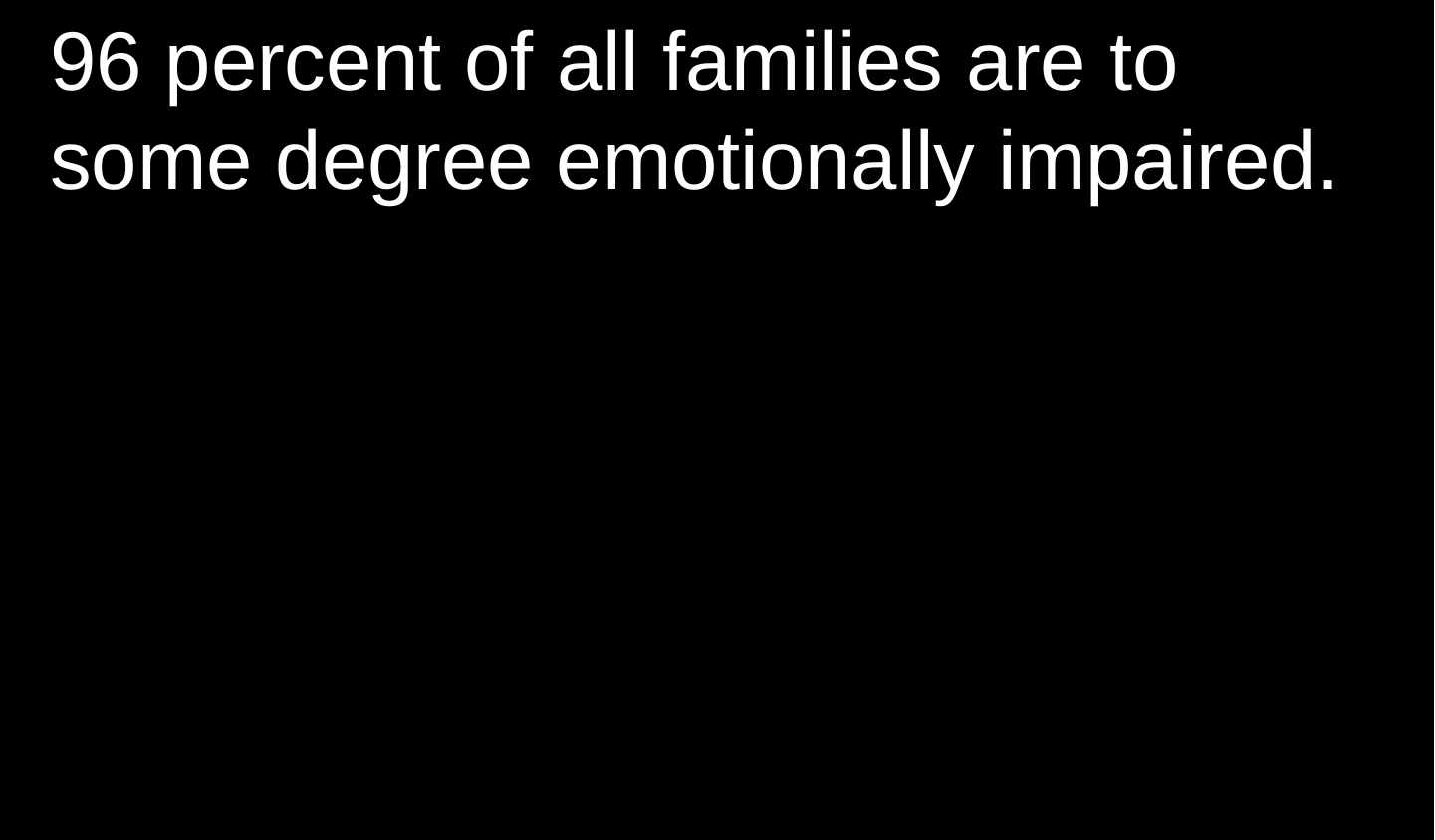

96 percent of all families are to some degree emotionally impaired.